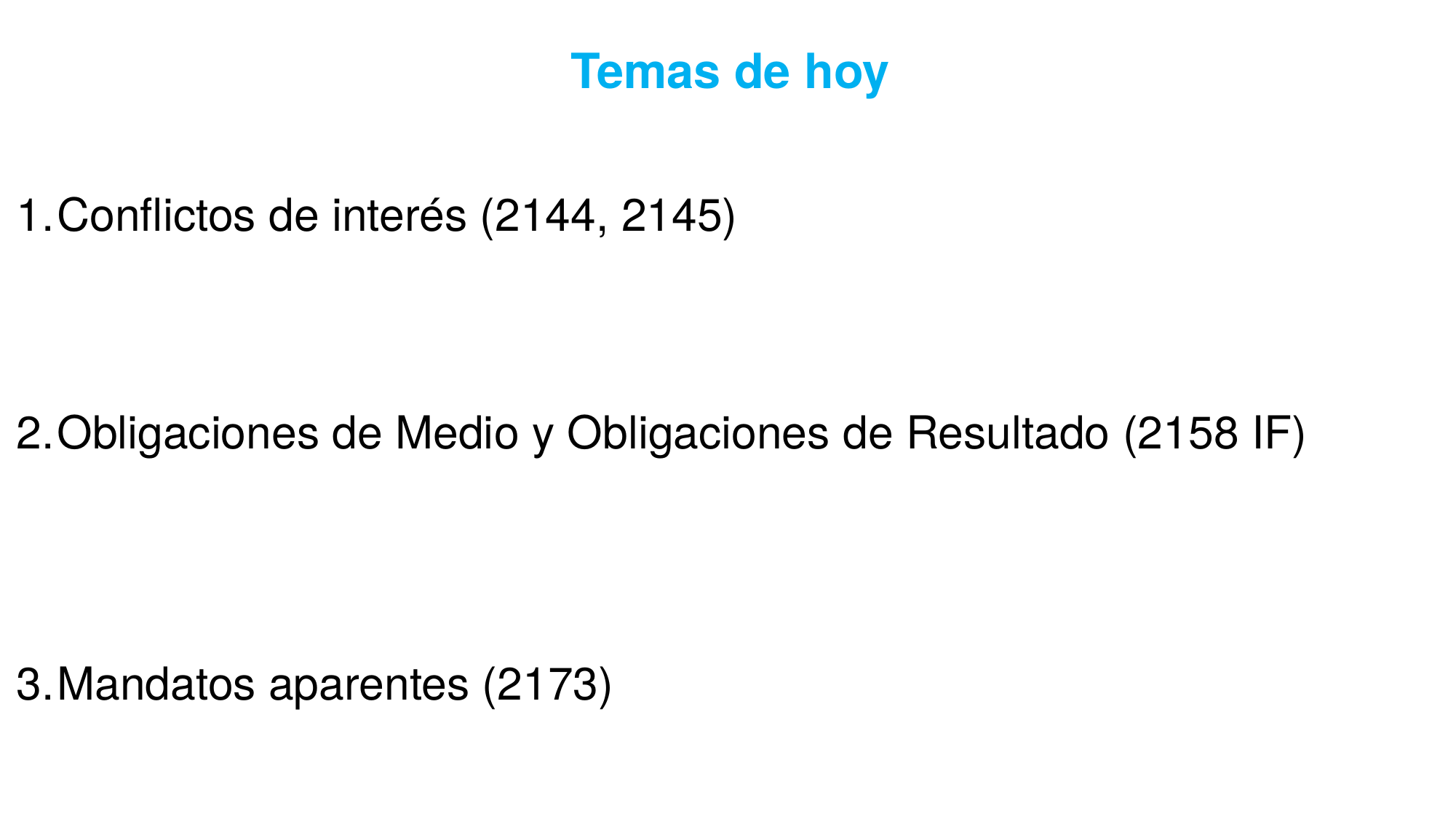

Temas de hoy

Conflictos de interés (2144, 2145)

Obligaciones de Medio y Obligaciones de Resultado (2158 IF)

Mandatos aparentes (2173)